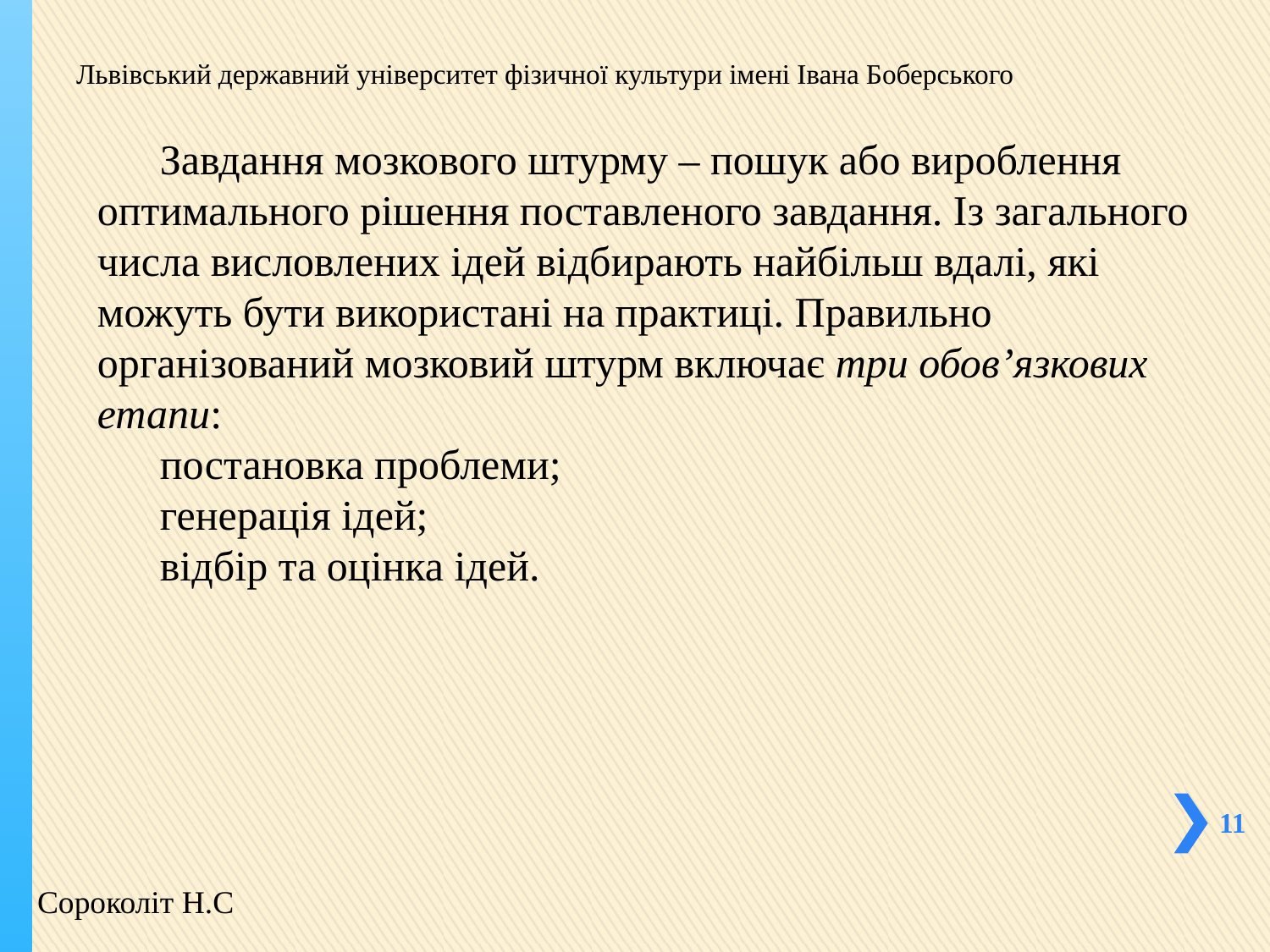

# Львівський державний університет фізичної культури імені Івана Боберського
Завдання мозкового штурму – пошук або вироблення оптимального рішення поставленого завдання. Із загального числа висловлених ідей відбирають найбільш вдалі, які можуть бути використані на практиці. Правильно організований мозковий штурм включає три обов’язкових етапи:
постановка проблеми;
генерація ідей;
відбір та оцінка ідей.
11
Сороколіт Н.С